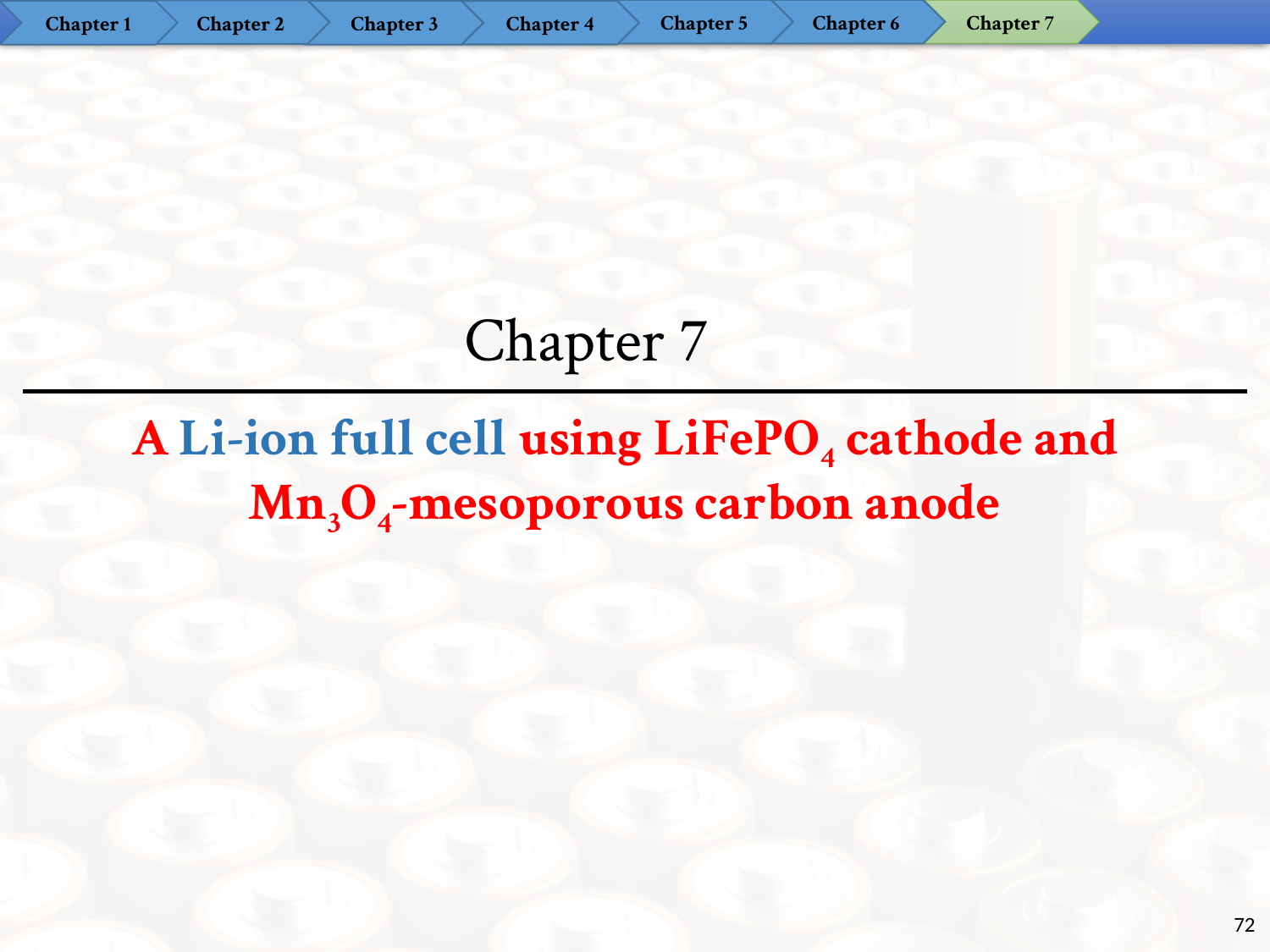

Chapter 6
Chapter 5
Chapter 7
Chapter 2
Chapter 4
Chapter 1
Chapter 3

 A Li-ion full cell using LiFePO4 cathode and
Mn3O4-mesoporous carbon anode
# Chapter 7
72